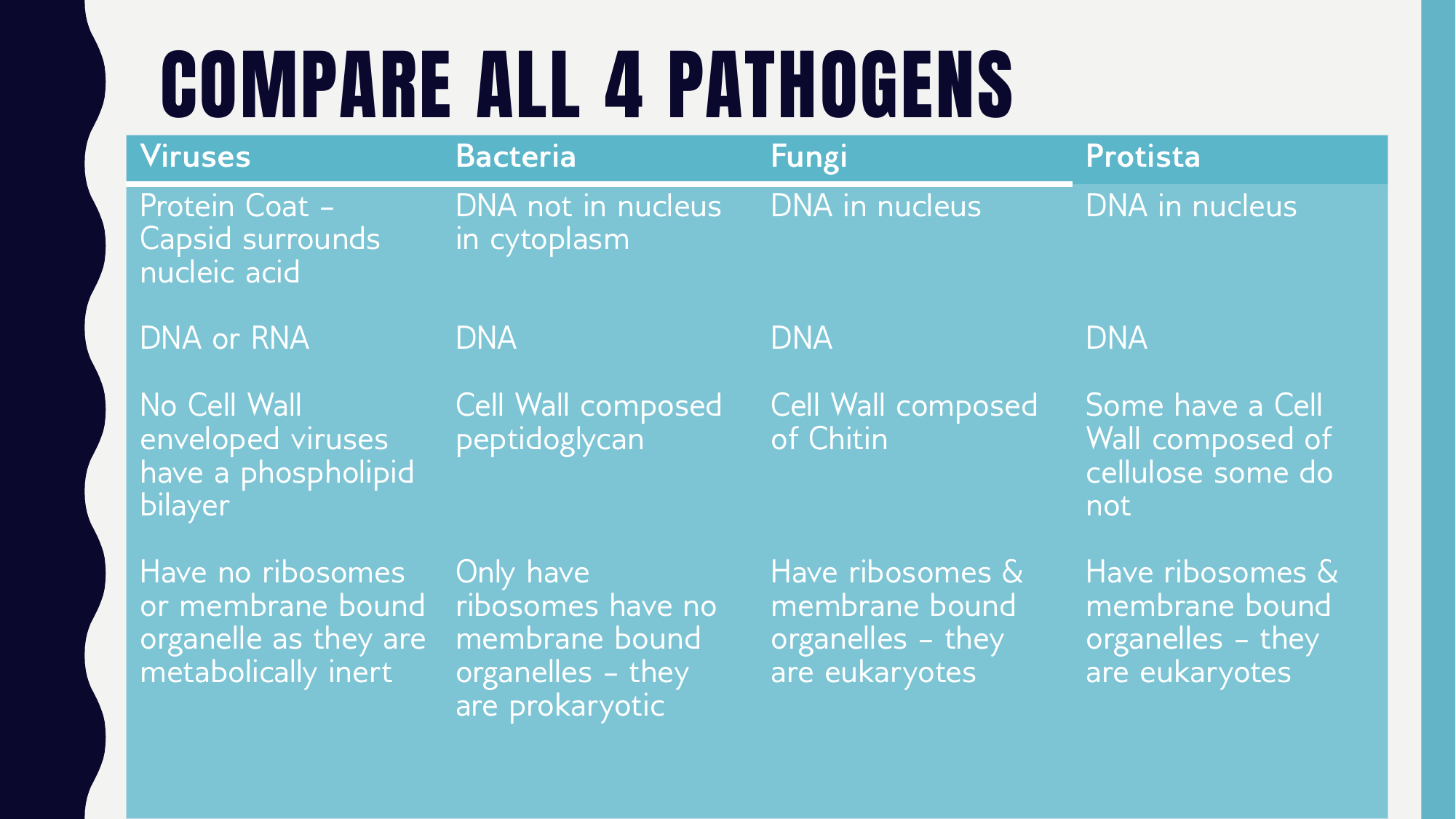

# Compare all 4 pathogens
| Viruses | Bacteria | Fungi | Protista |
| --- | --- | --- | --- |
| Protein Coat – Capsid surrounds nucleic acid DNA or RNA No Cell Wall enveloped viruses have a phospholipid bilayer Have no ribosomes or membrane bound organelle as they are metabolically inert | DNA not in nucleus in cytoplasm DNA Cell Wall composed peptidoglycan Only have ribosomes have no membrane bound organelles – they are prokaryotic | DNA in nucleus DNA Cell Wall composed of Chitin Have ribosomes & membrane bound organelles – they are eukaryotes | DNA in nucleus DNA Some have a Cell Wall composed of cellulose some do not Have ribosomes & membrane bound organelles – they are eukaryotes |